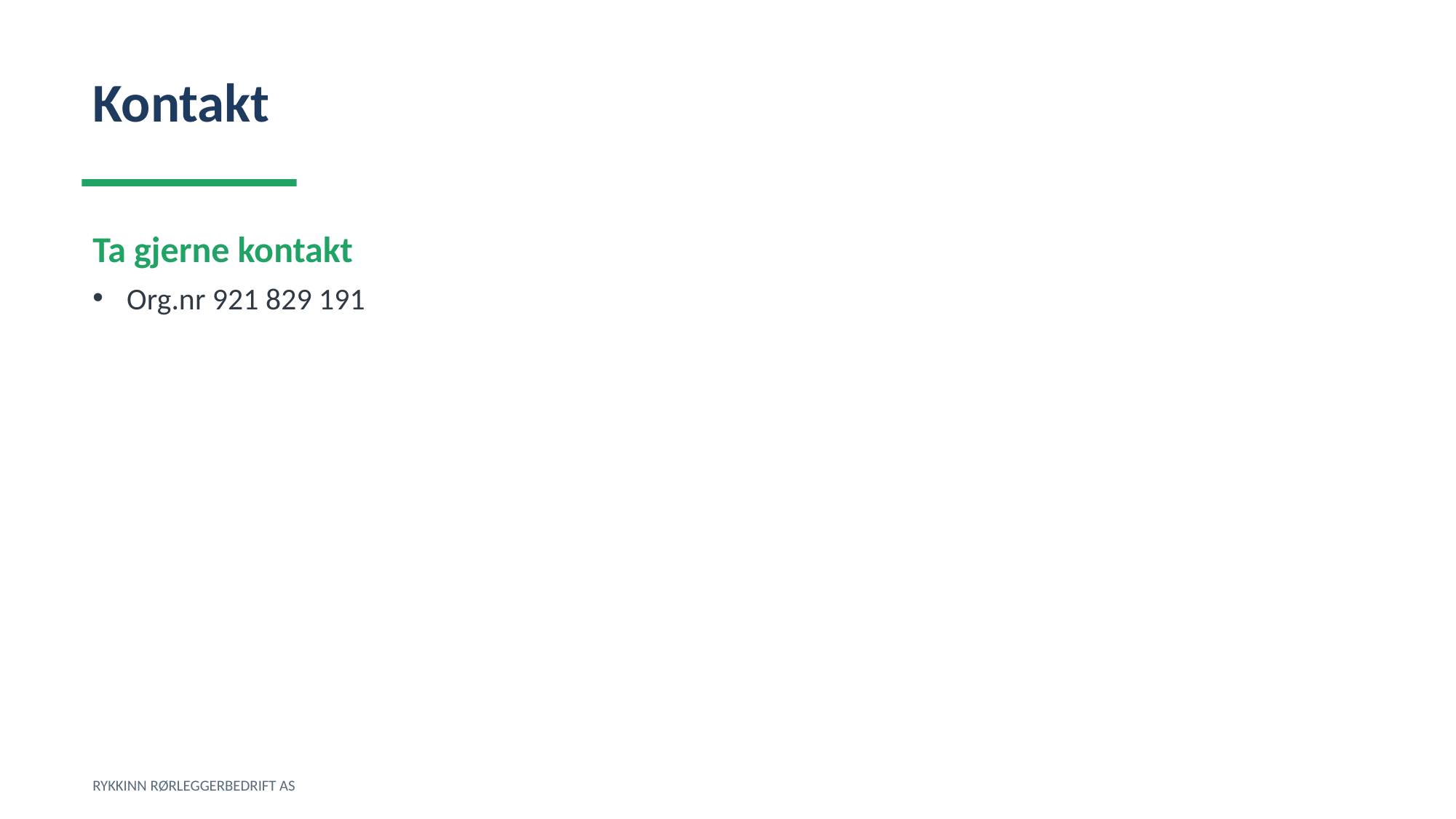

Kontakt

Ta gjerne kontakt
Org.nr 921 829 191
RYKKINN RØRLEGGERBEDRIFT AS